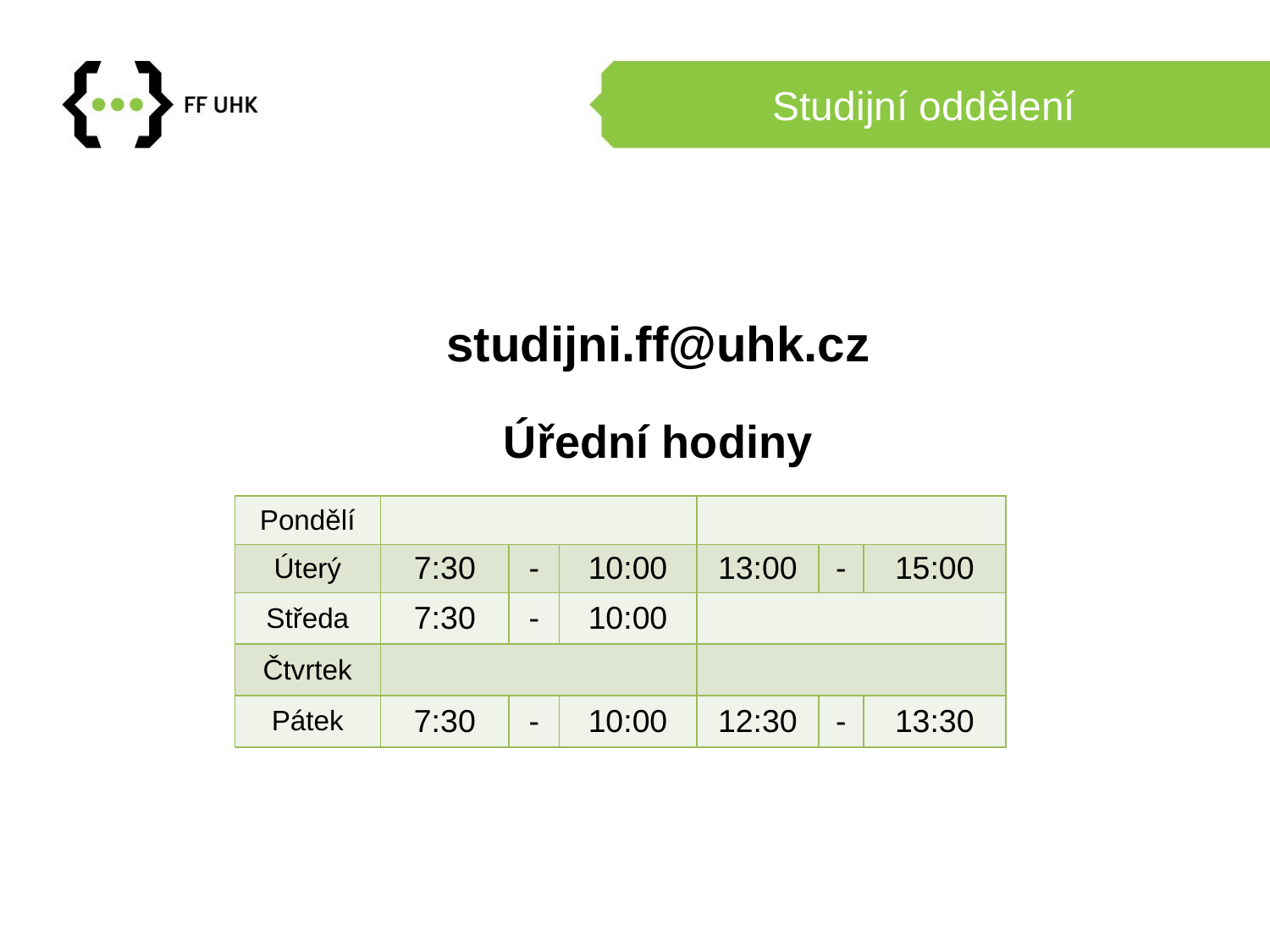

# Studijní oddělení

studijni.ff@uhk.cz
Úřední hodiny

| Pondělí |  |  |  |  |  |  |
| --- | --- | --- | --- | --- | --- | --- |
| Úterý | 7:30 | - | 10:00 | 13:00 | - | 15:00 |
| Středa | 7:30 | - | 10:00 |  |  |  |
| Čtvrtek |  |  |  |  |  |  |
| Pátek | 7:30 | - | 10:00 | 12:30 | - | 13:30 |